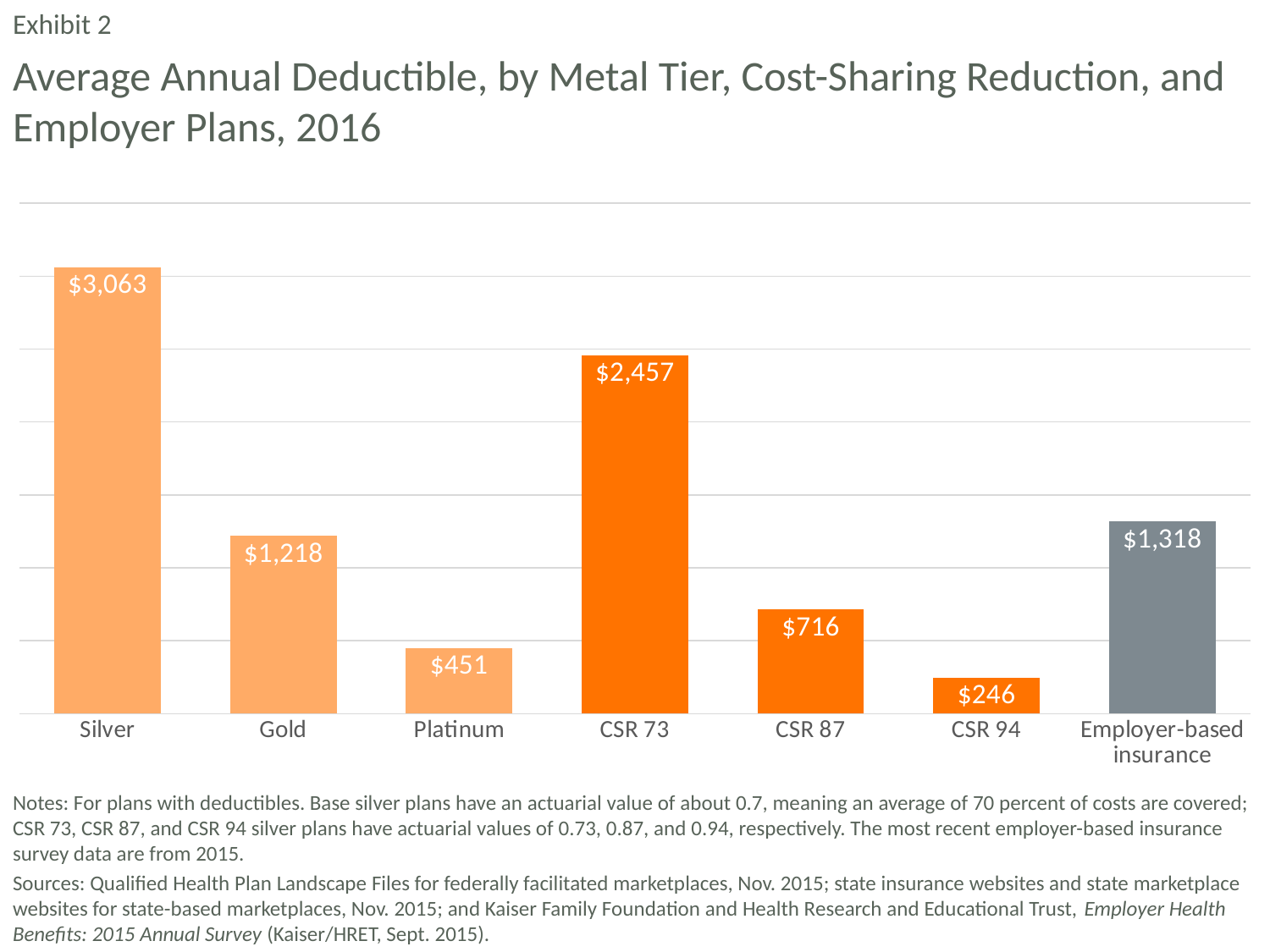

Exhibit 2
# Average Annual Deductible, by Metal Tier, Cost-Sharing Reduction, and Employer Plans, 2016

### Chart

| Category | 2016 |
|---|---|
| Silver | 3062.69 |
| Gold | 1218.06 |
| Platinum | 451.0 |
| CSR 73 | 2457.02 |
| CSR 87 | 715.5 |
| CSR 94 | 246.0 |
| Employer-based insurance | 1318.0 |
Notes: For plans with deductibles. Base silver plans have an actuarial value of about 0.7, meaning an average of 70 percent of costs are covered; CSR 73, CSR 87, and CSR 94 silver plans have actuarial values of 0.73, 0.87, and 0.94, respectively. The most recent employer-based insurance survey data are from 2015.
Sources: Qualified Health Plan Landscape Files for federally facilitated marketplaces, Nov. 2015; state insurance websites and state marketplace websites for state-based marketplaces, Nov. 2015; and Kaiser Family Foundation and Health Research and Educational Trust, Employer Health Benefits: 2015 Annual Survey (Kaiser/HRET, Sept. 2015).